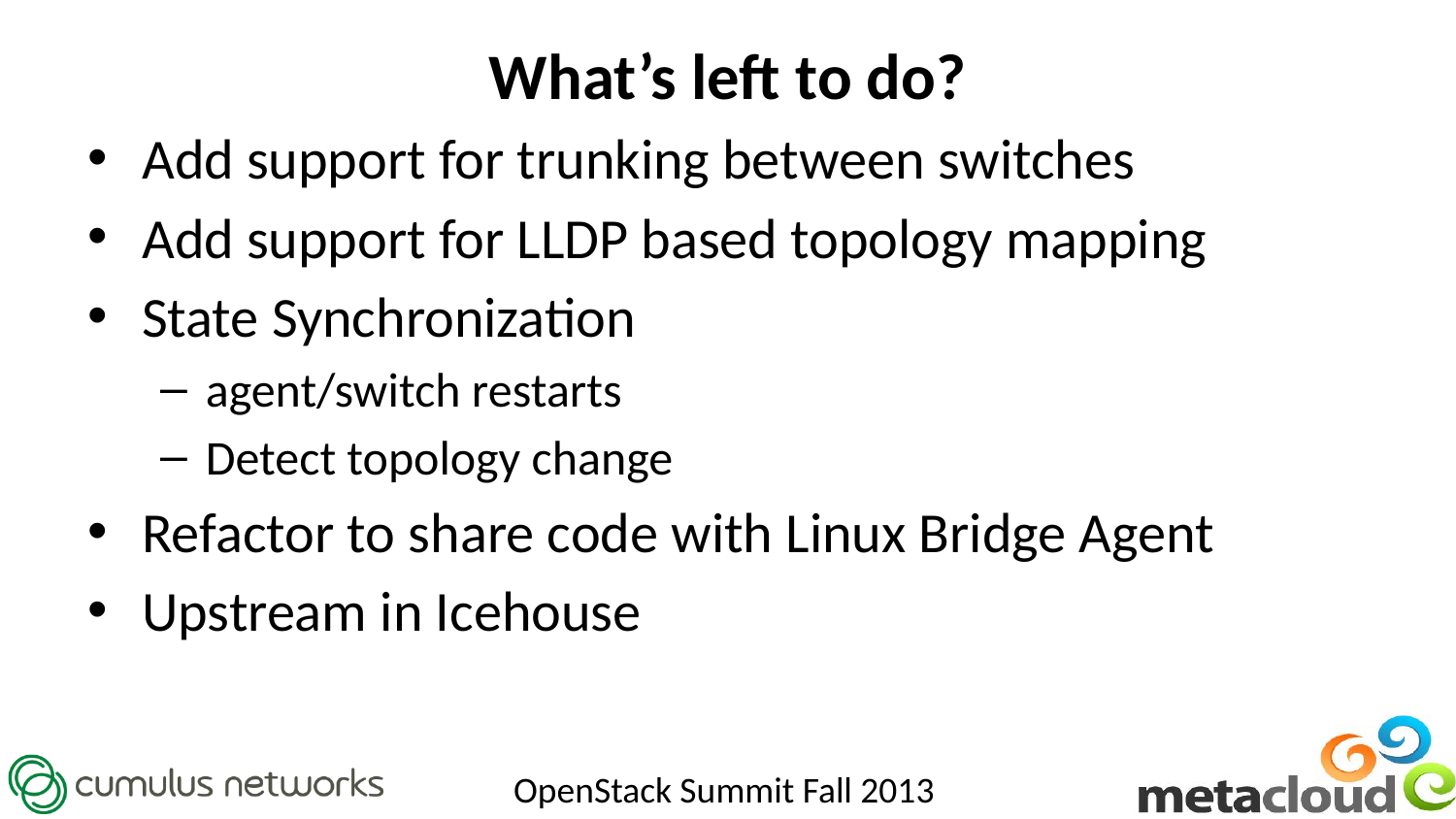

# What’s left to do?
Add support for trunking between switches
Add support for LLDP based topology mapping
State Synchronization
agent/switch restarts
Detect topology change
Refactor to share code with Linux Bridge Agent
Upstream in Icehouse